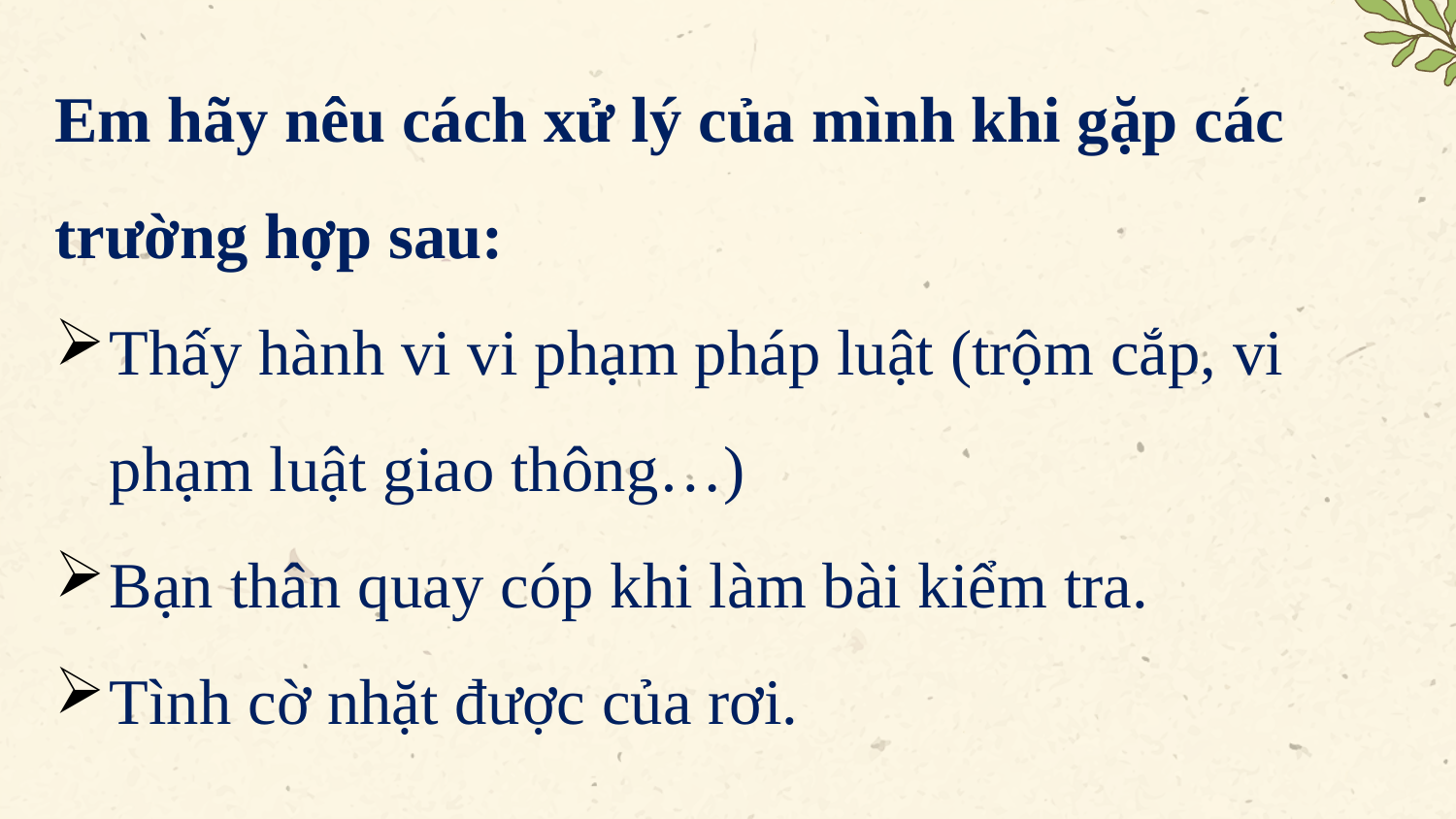

Em hãy nêu cách xử lý của mình khi gặp các trường hợp sau:
Thấy hành vi vi phạm pháp luật (trộm cắp, vi phạm luật giao thông…)
Bạn thân quay cóp khi làm bài kiểm tra.
Tình cờ nhặt được của rơi.